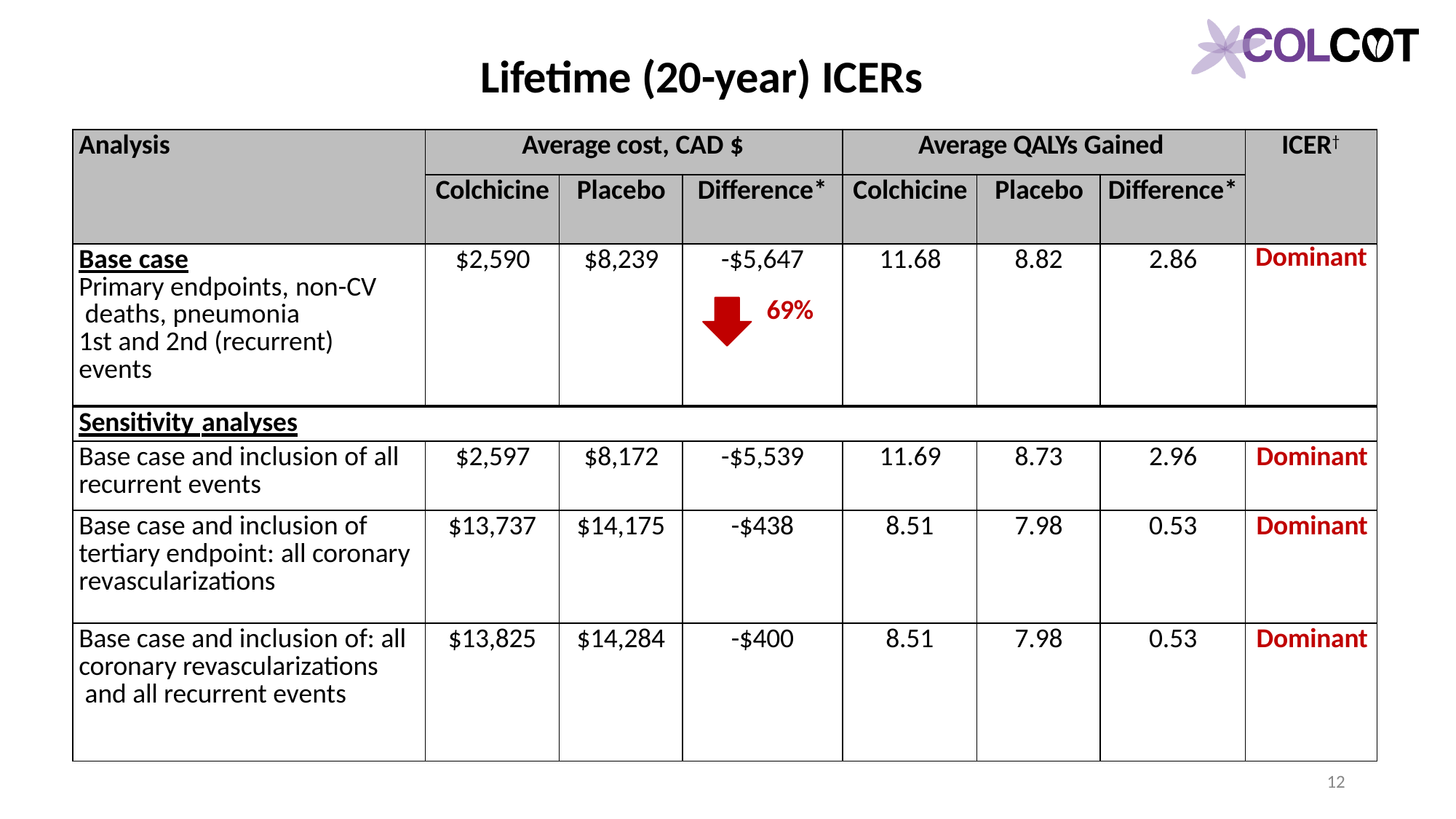

# Lifetime (20-year) ICERs
| Analysis | Average cost, CAD $ |  |  | Average QALYs Gained |  |  | ICER† |
| --- | --- | --- | --- | --- | --- | --- | --- |
|  | Colchicine | Placebo | Difference\* | Colchicine | Placebo | Difference\* |  |
| Base case Primary endpoints, non-CV deaths, pneumonia 1st and 2nd (recurrent) events | $2,590 | $8,239 | -$5,647 69% | 11.68 | 8.82 | 2.86 | Dominant |
| Sensitivity analyses |  |  |  |  |  |  |  |
| Base case and inclusion of all recurrent events | $2,597 | $8,172 | -$5,539 | 11.69 | 8.73 | 2.96 | Dominant |
| Base case and inclusion of tertiary endpoint: all coronary revascularizations | $13,737 | $14,175 | -$438 | 8.51 | 7.98 | 0.53 | Dominant |
| Base case and inclusion of: all coronary revascularizations and all recurrent events | $13,825 | $14,284 | -$400 | 8.51 | 7.98 | 0.53 | Dominant |

12